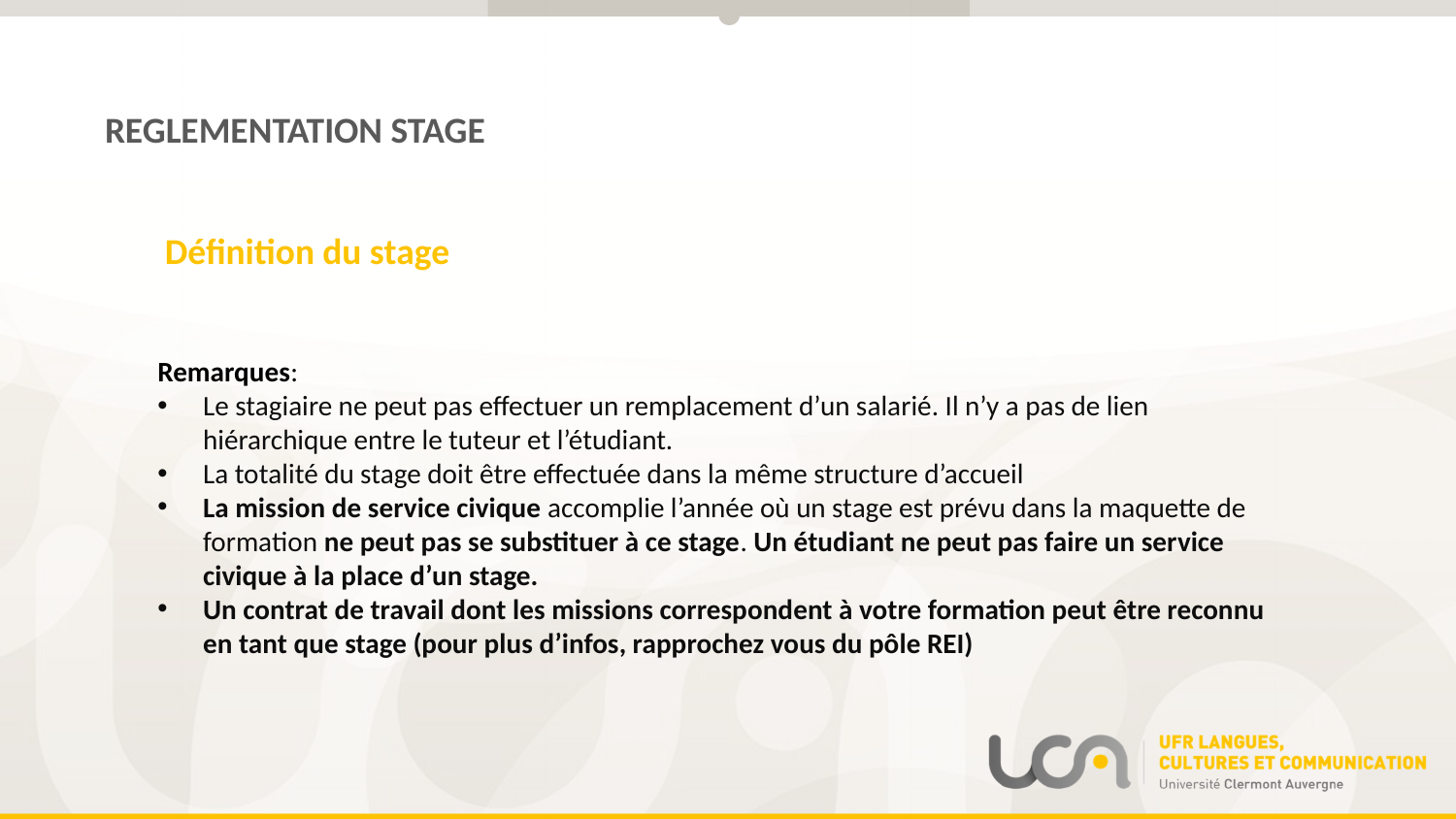

REGLEMENTATION STAGE
Définition du stage
Remarques:
Le stagiaire ne peut pas effectuer un remplacement d’un salarié. Il n’y a pas de lien hiérarchique entre le tuteur et l’étudiant.
La totalité du stage doit être effectuée dans la même structure d’accueil
La mission de service civique accomplie l’année où un stage est prévu dans la maquette de formation ne peut pas se substituer à ce stage. Un étudiant ne peut pas faire un service civique à la place d’un stage.
Un contrat de travail dont les missions correspondent à votre formation peut être reconnu en tant que stage (pour plus d’infos, rapprochez vous du pôle REI)